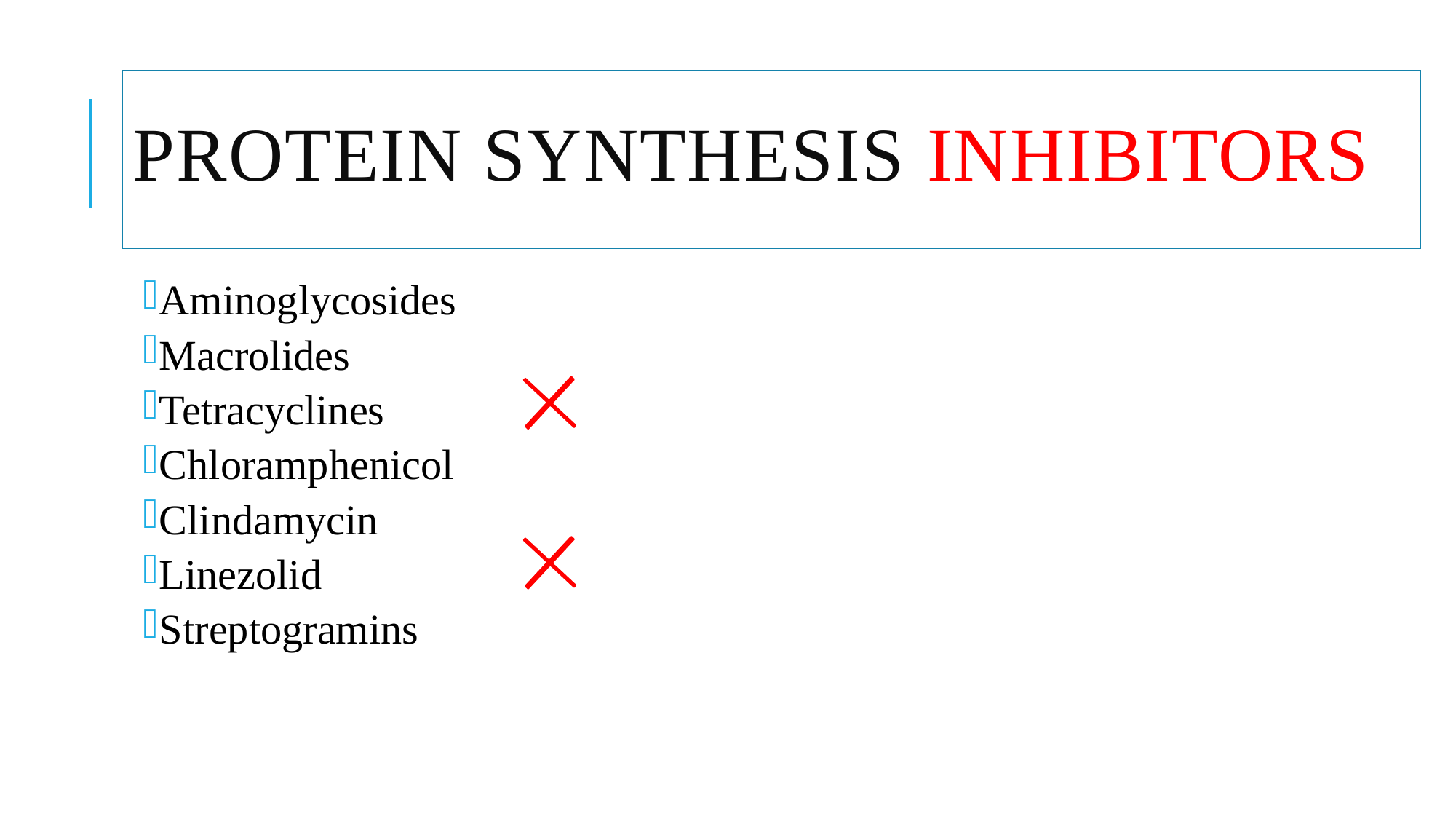

# Protein Synthesis Inhibitors
Aminoglycosides
Macrolides
Tetracyclines
Chloramphenicol
Clindamycin
Linezolid
Streptogramins